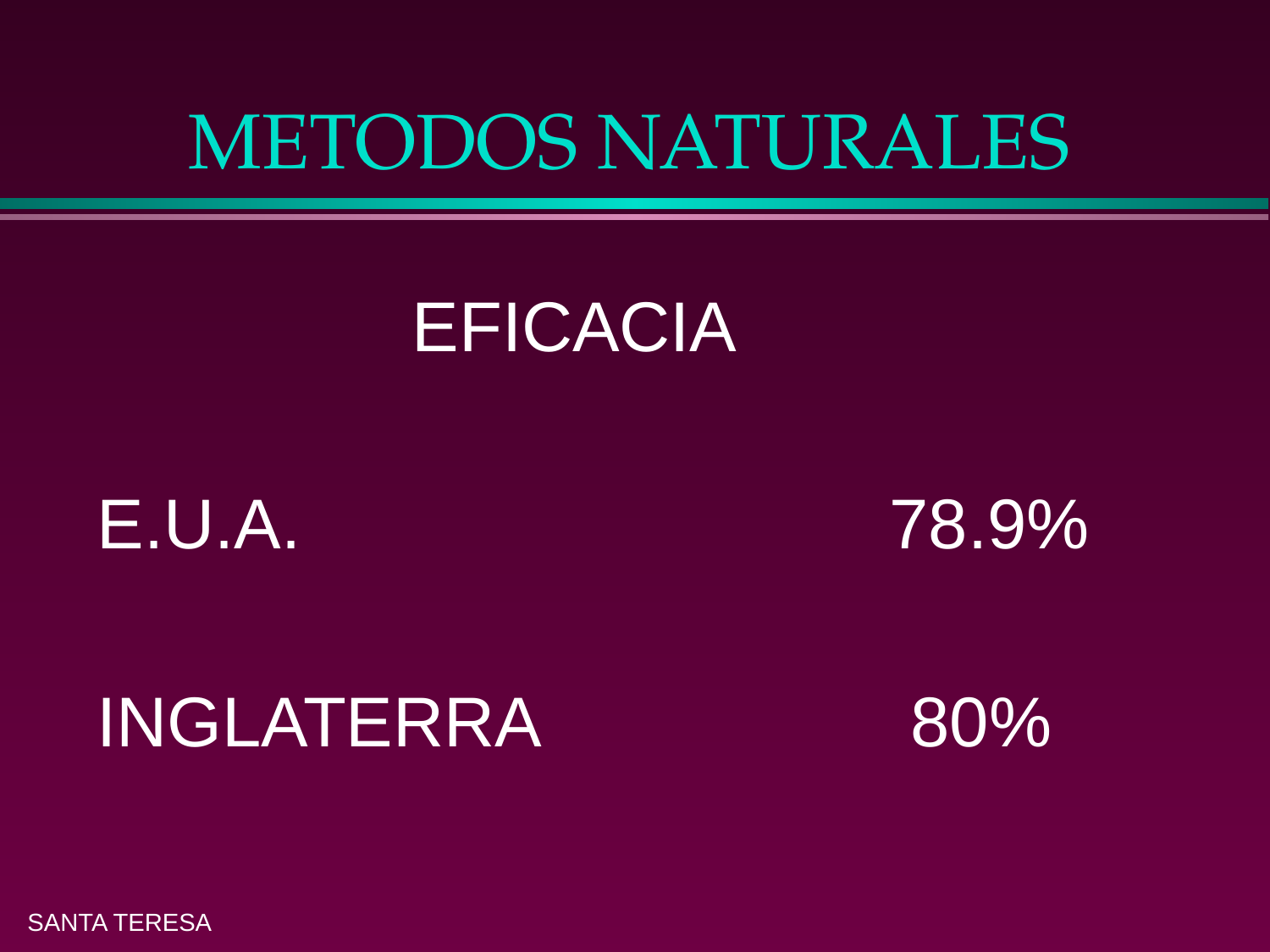

# METODOS NATURALES
                EFICACIA

E.U.A.                              78.9%

INGLATERRA                   80%